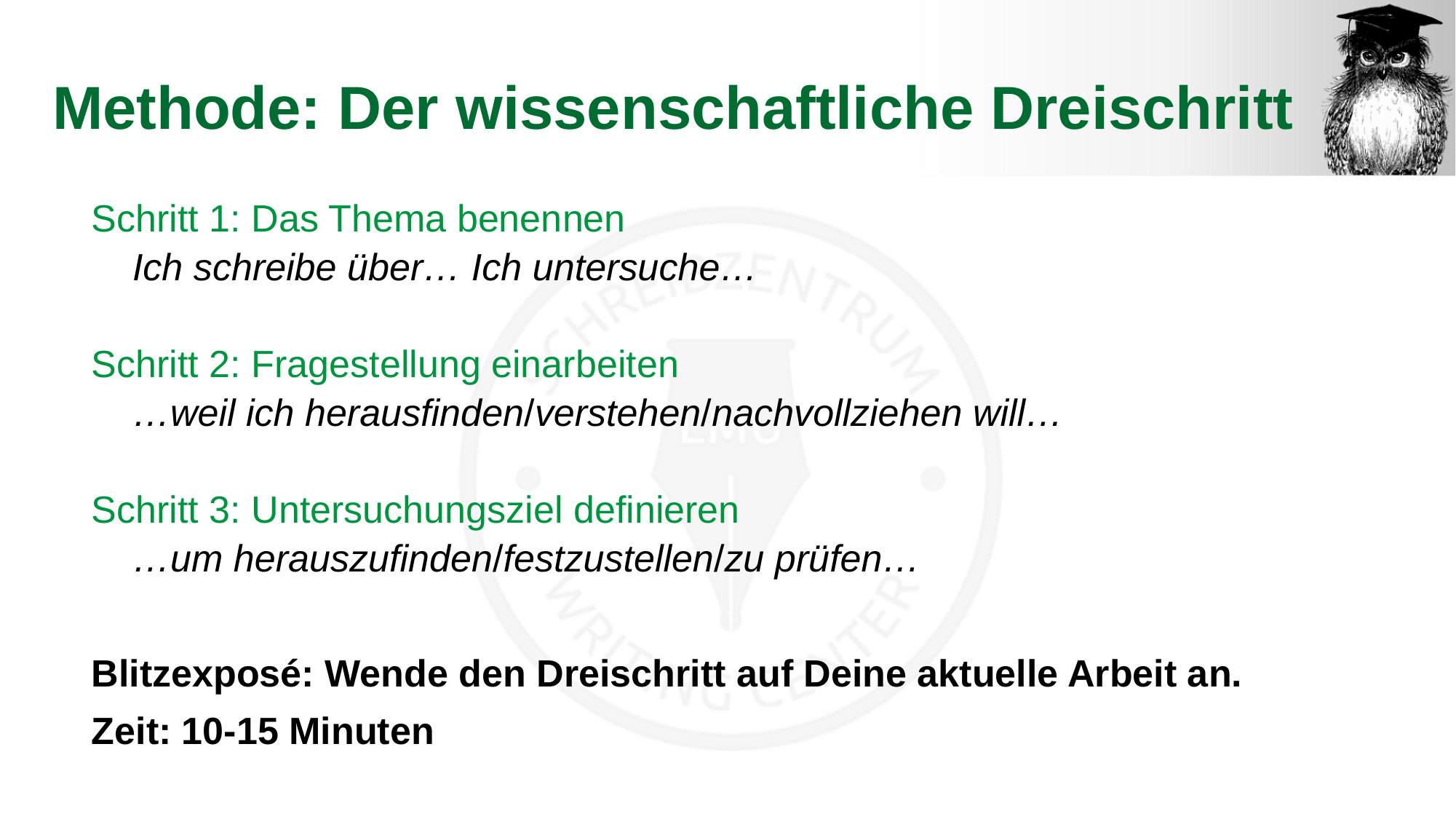

# Methode: Der wissenschaftliche Dreischritt
Schritt 1: Das Thema benennen
	Ich schreibe über… Ich untersuche…

Schritt 2: Fragestellung einarbeiten
	…weil ich herausfinden/verstehen/nachvollziehen will…

Schritt 3: Untersuchungsziel definieren
	…um herauszufinden/festzustellen/zu prüfen…

Blitzexposé: Wende den Dreischritt auf Deine aktuelle Arbeit an.
Zeit: 10-15 Minuten